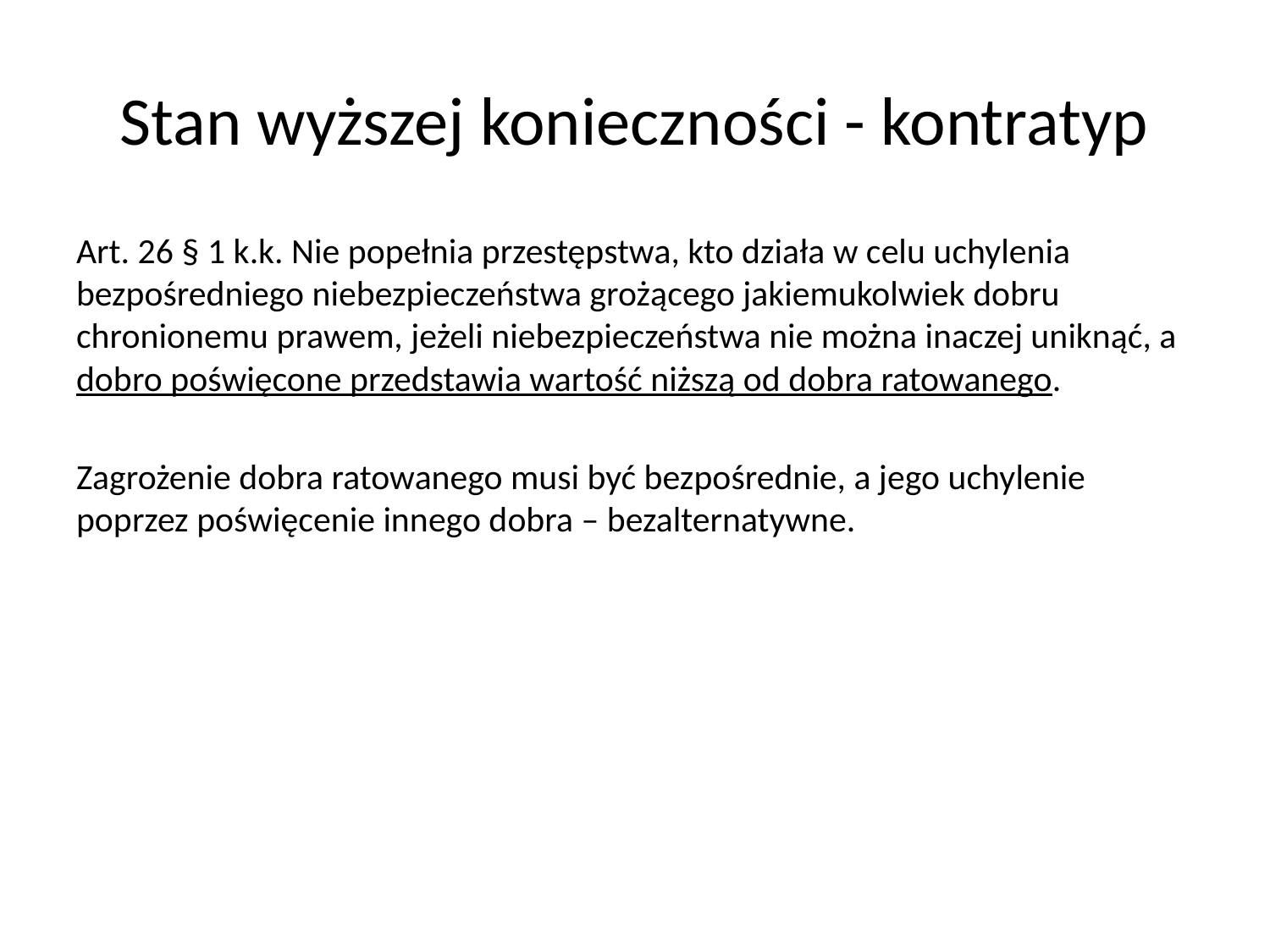

# Stan wyższej konieczności - kontratyp
Art. 26 § 1 k.k. Nie popełnia przestępstwa, kto działa w celu uchylenia bezpośredniego niebezpieczeństwa grożącego jakiemukolwiek dobru chronionemu prawem, jeżeli niebezpieczeństwa nie można inaczej uniknąć, a dobro poświęcone przedstawia wartość niższą od dobra ratowanego.

Zagrożenie dobra ratowanego musi być bezpośrednie, a jego uchylenie poprzez poświęcenie innego dobra – bezalternatywne.